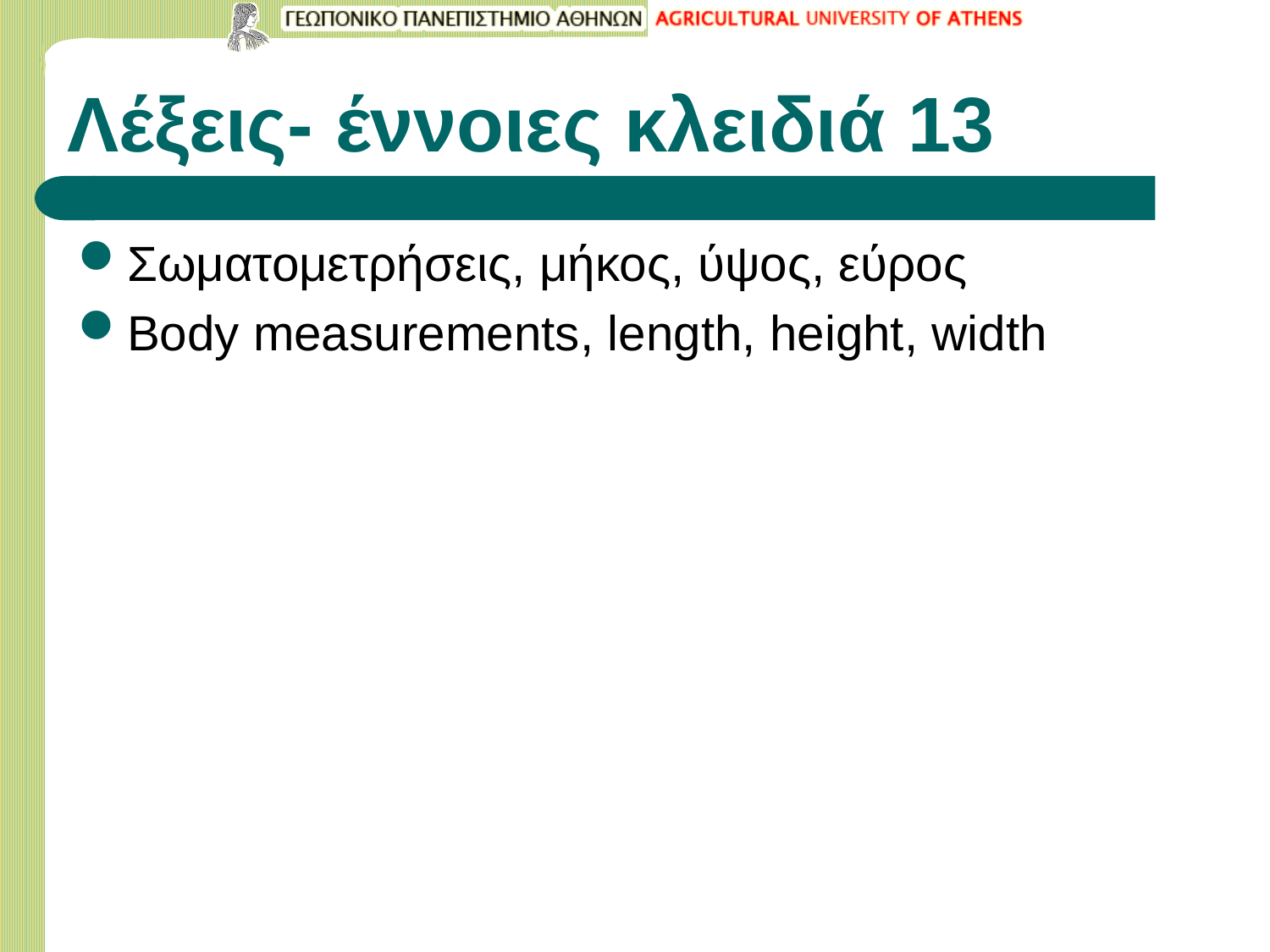

# Λέξεις- έννοιες κλειδιά 13
Σωματομετρήσεις, μήκος, ύψος, εύρος
Body measurements, length, height, width